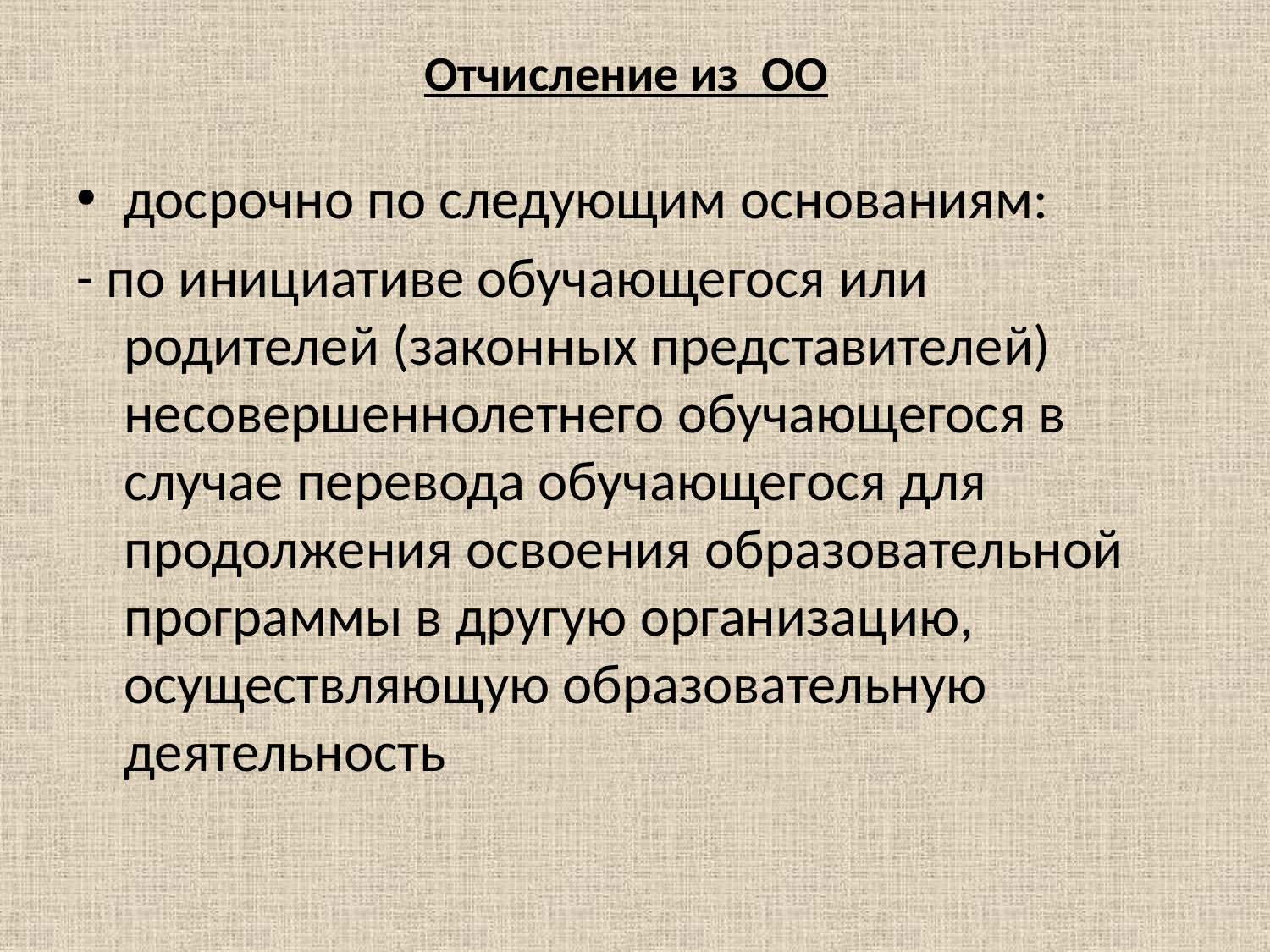

# Отчисление из  ОО
досрочно по следующим основаниям:
- по инициативе обучающегося или родителей (законных представителей) несовершеннолетнего обучающегося в случае перевода обучающегося для продолжения освоения образовательной программы в другую организацию, осуществляющую образовательную деятельность